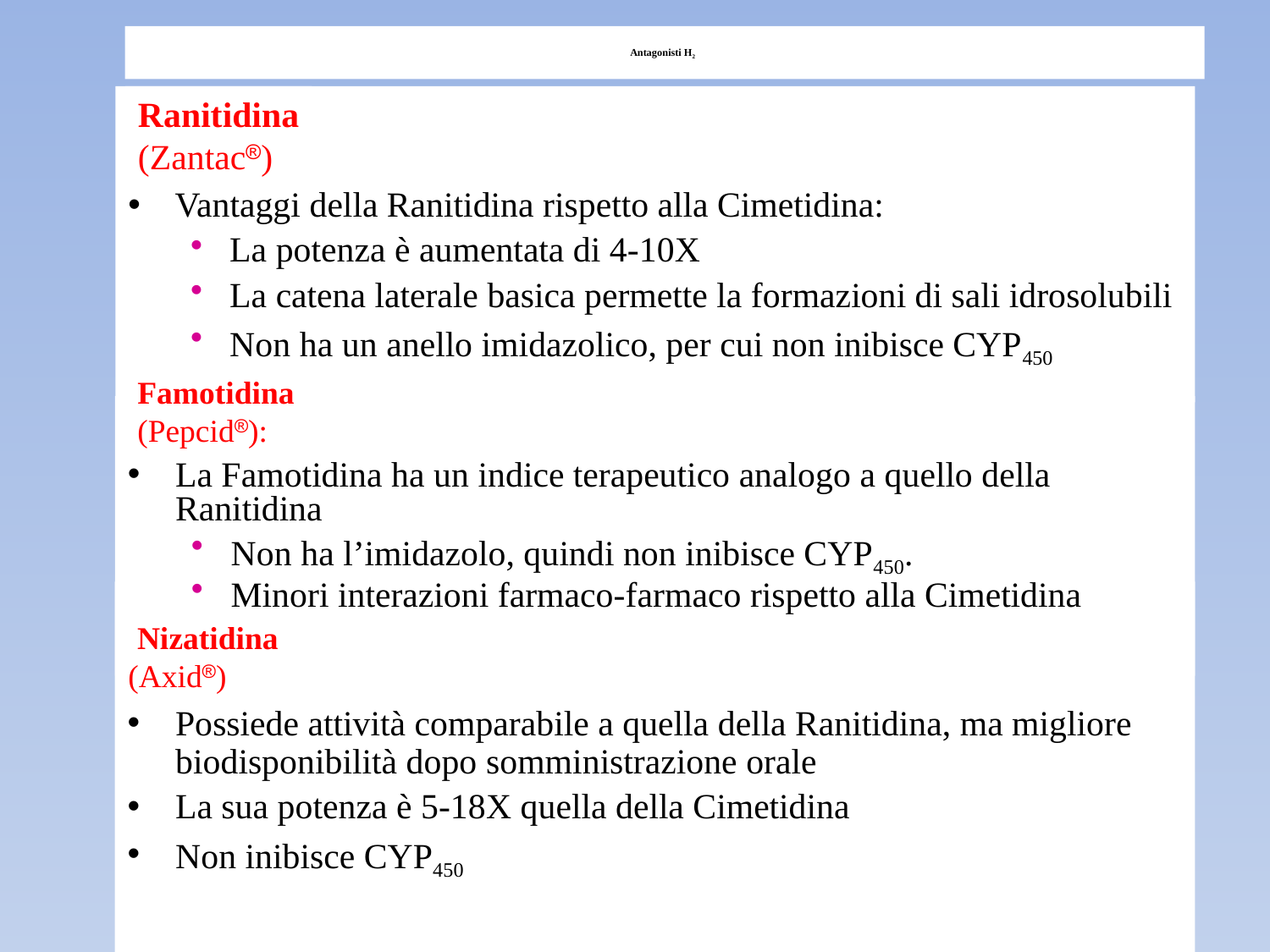

# Antagonisti H2

Vantaggi della Ranitidina rispetto alla Cimetidina:
La potenza è aumentata di 4-10X
La catena laterale basica permette la formazioni di sali idrosolubili
Non ha un anello imidazolico, per cui non inibisce CYP450

Ranitidina
(Zantac®)
Famotidina
(Pepcid®):

La Famotidina ha un indice terapeutico analogo a quello della Ranitidina
Non ha l’imidazolo, quindi non inibisce CYP450.
Minori interazioni farmaco-farmaco rispetto alla Cimetidina

Possiede attività comparabile a quella della Ranitidina, ma migliore biodisponibilità dopo somministrazione orale
La sua potenza è 5-18X quella della Cimetidina
Non inibisce CYP450

 Nizatidina
(Axid®)